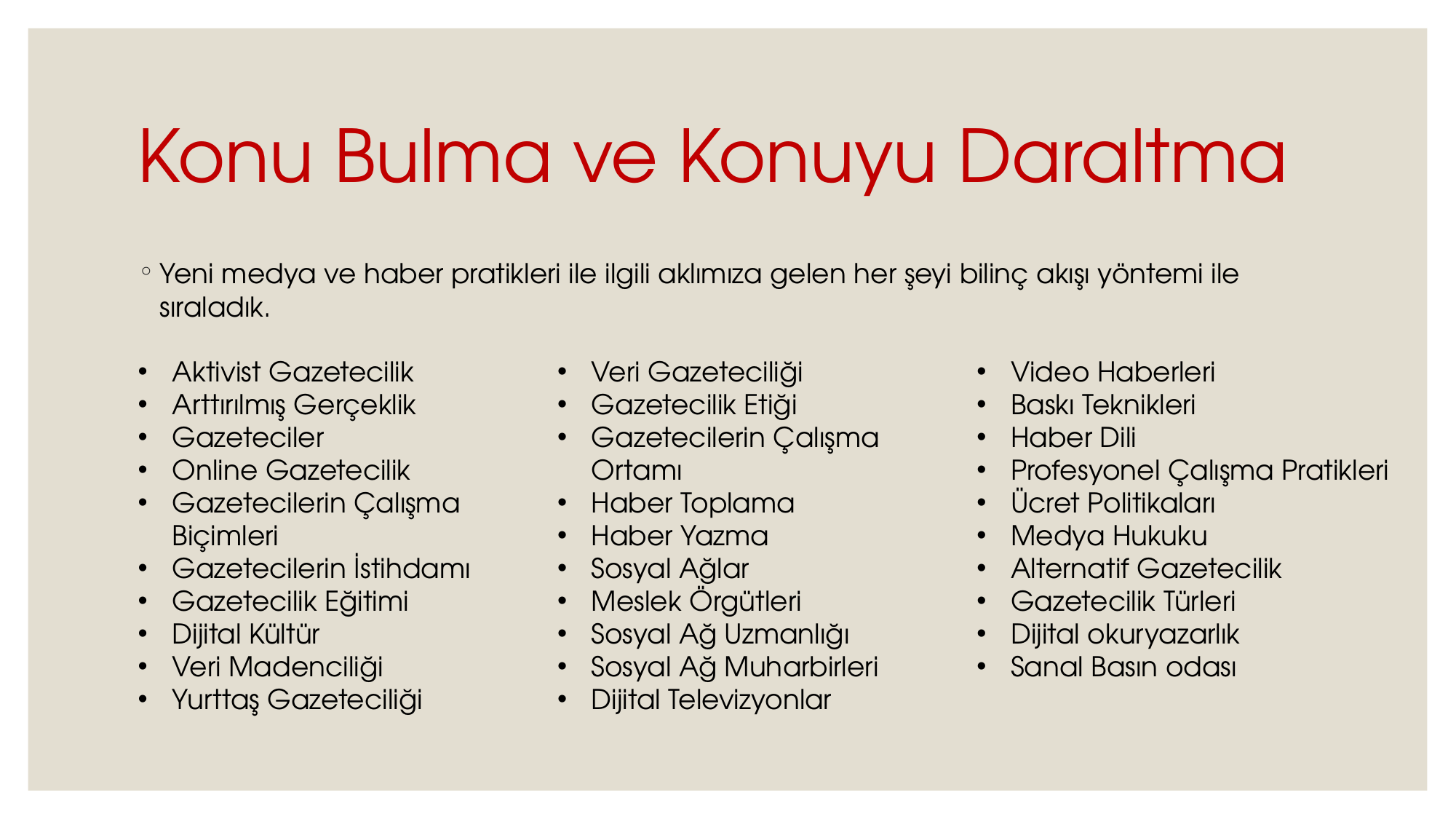

# Konu Bulma ve Konuyu Daraltma
Yeni medya ve haber pratikleri ile ilgili aklımıza gelen her şeyi bilinç akışı yöntemi ile sıraladık.

Aktivist Gazetecilik
Arttırılmış Gerçeklik
Gazeteciler
Online Gazetecilik
Gazetecilerin Çalışma Biçimleri
Gazetecilerin İstihdamı
Gazetecilik Eğitimi
Dijital Kültür
Veri Madenciliği
Yurttaş Gazeteciliği
Veri Gazeteciliği
Gazetecilik Etiği
Gazetecilerin Çalışma Ortamı
Haber Toplama
Haber Yazma
Sosyal Ağlar
Meslek Örgütleri
Sosyal Ağ Uzmanlığı
Sosyal Ağ Muharbirleri
Dijital Televizyonlar
Video Haberleri
Baskı Teknikleri
Haber Dili
Profesyonel Çalışma Pratikleri
Ücret Politikaları
Medya Hukuku
Alternatif Gazetecilik
Gazetecilik Türleri
Dijital okuryazarlık
Sanal Basın odası